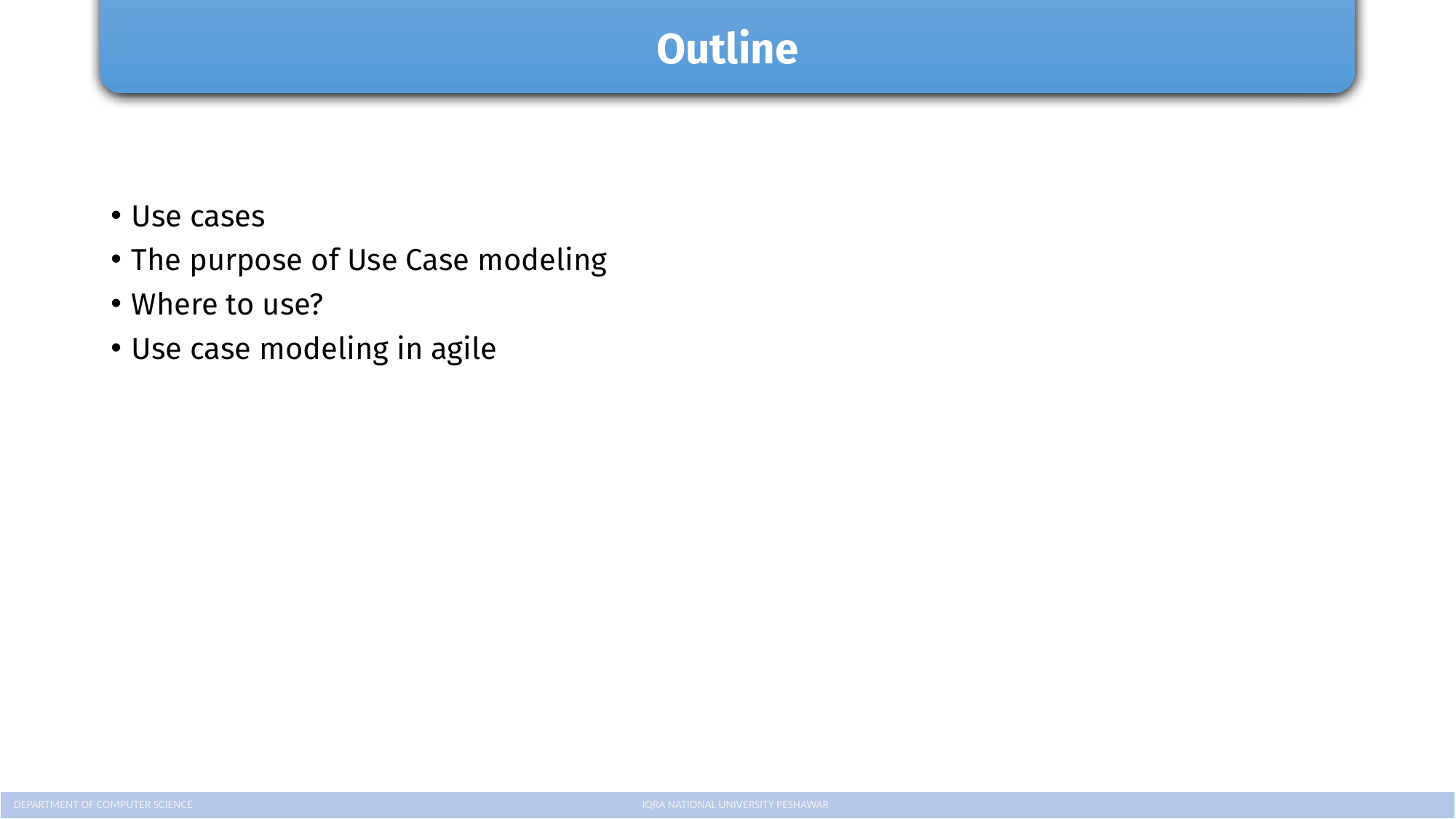

# Outline
Use cases
The purpose of Use Case modeling
Where to use?
Use case modeling in agile